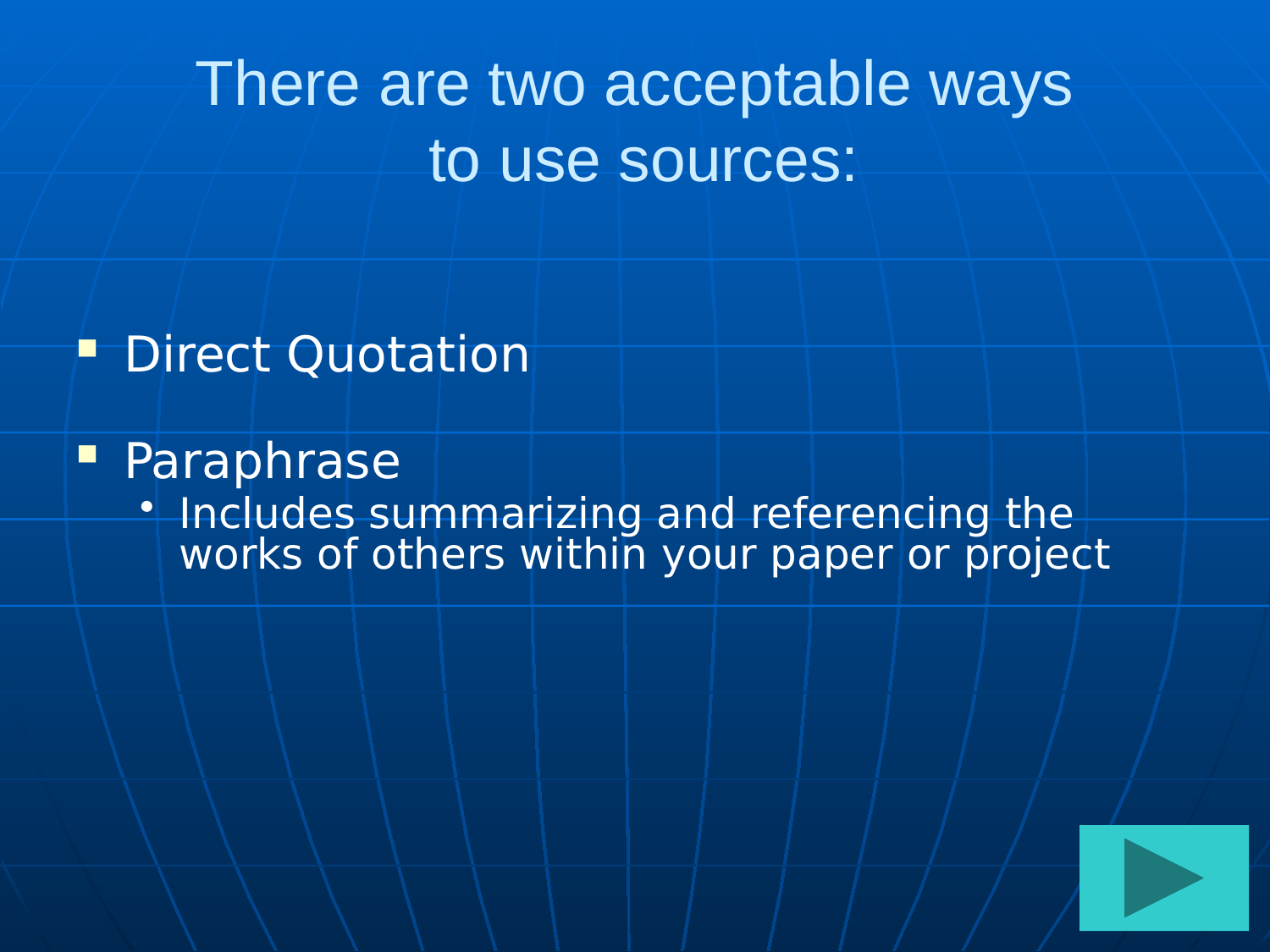

# There are two acceptable ways to use sources:
Direct Quotation

Paraphrase
Includes summarizing and referencing the works of others within your paper or project